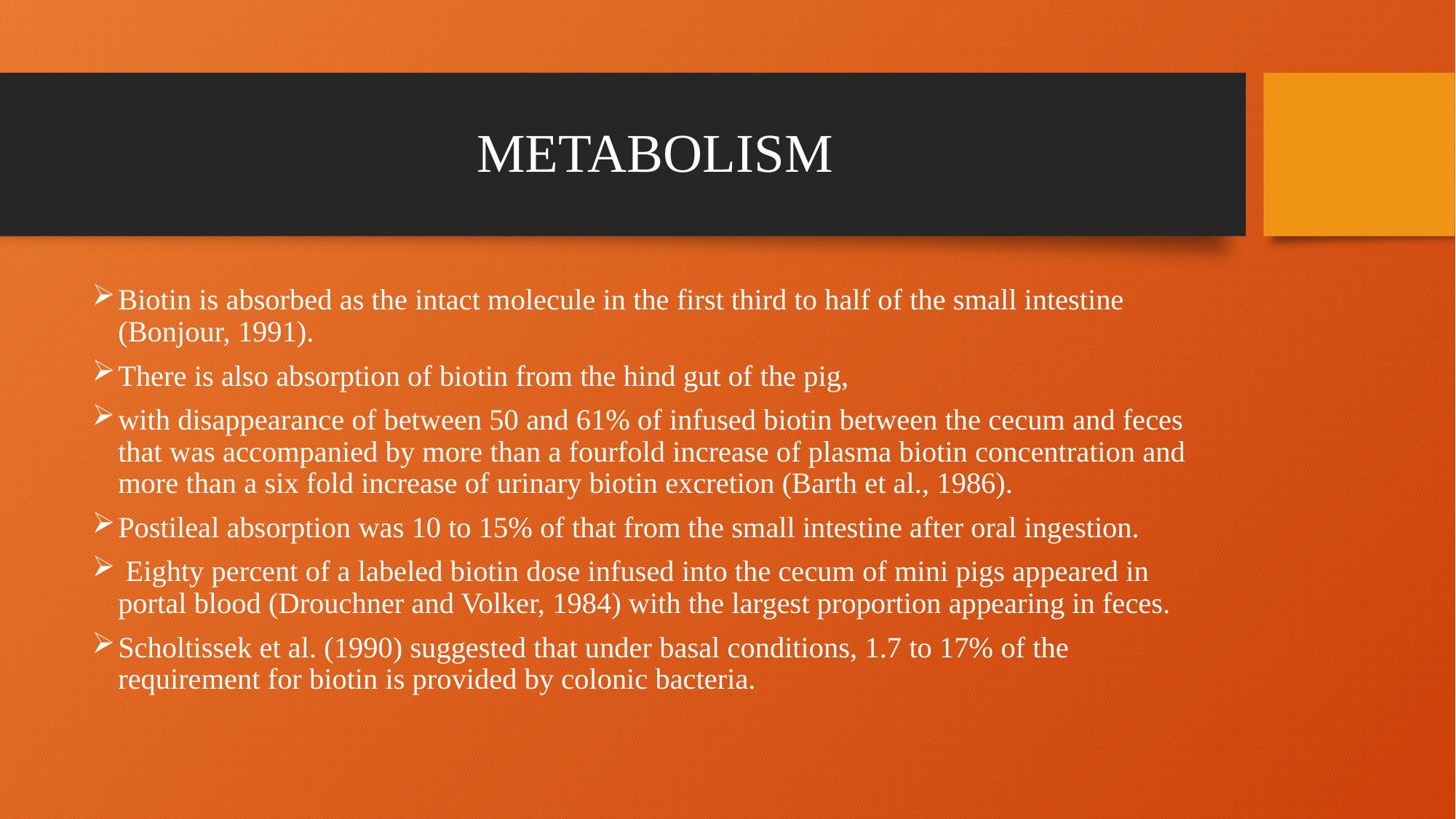

# METABOLISM
Biotin is absorbed as the intact molecule in the first third to half of the small intestine (Bonjour, 1991).
There is also absorption of biotin from the hind gut of the pig,
with disappearance of between 50 and 61% of infused biotin between the cecum and feces that was accompanied by more than a fourfold increase of plasma biotin concentration and more than a six fold increase of urinary biotin excretion (Barth et al., 1986).
Postileal absorption was 10 to 15% of that from the small intestine after oral ingestion.
 Eighty percent of a labeled biotin dose infused into the cecum of mini pigs appeared in portal blood (Drouchner and Volker, 1984) with the largest proportion appearing in feces.
Scholtissek et al. (1990) suggested that under basal conditions, 1.7 to 17% of the requirement for biotin is provided by colonic bacteria.